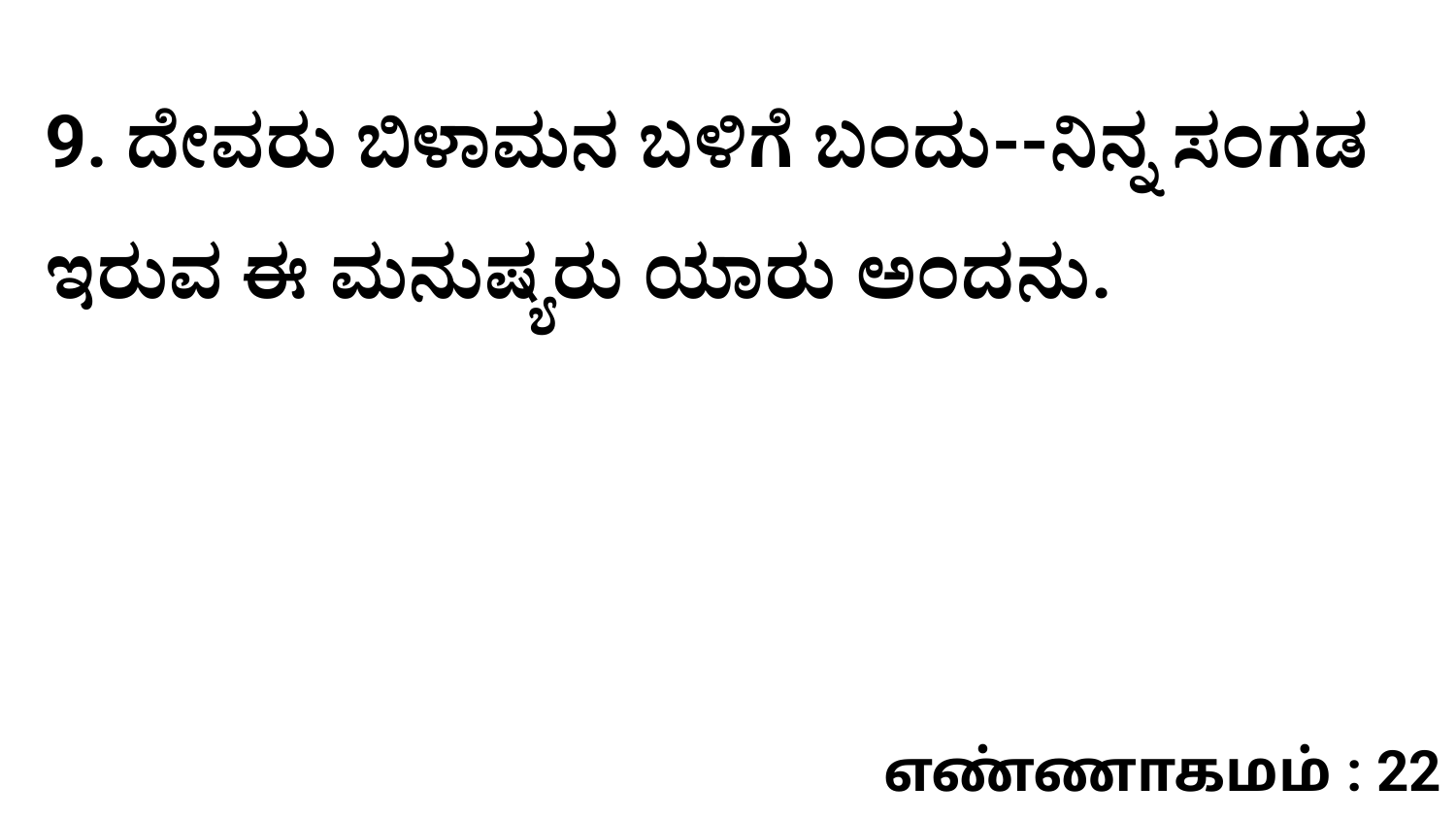

9. ದೇವರು ಬಿಳಾಮನ ಬಳಿಗೆ ಬಂದು--ನಿನ್ನ ಸಂಗಡ ಇರುವ ಈ ಮನುಷ್ಯರು ಯಾರು ಅಂದನು.
எண்ணாகமம் : 22